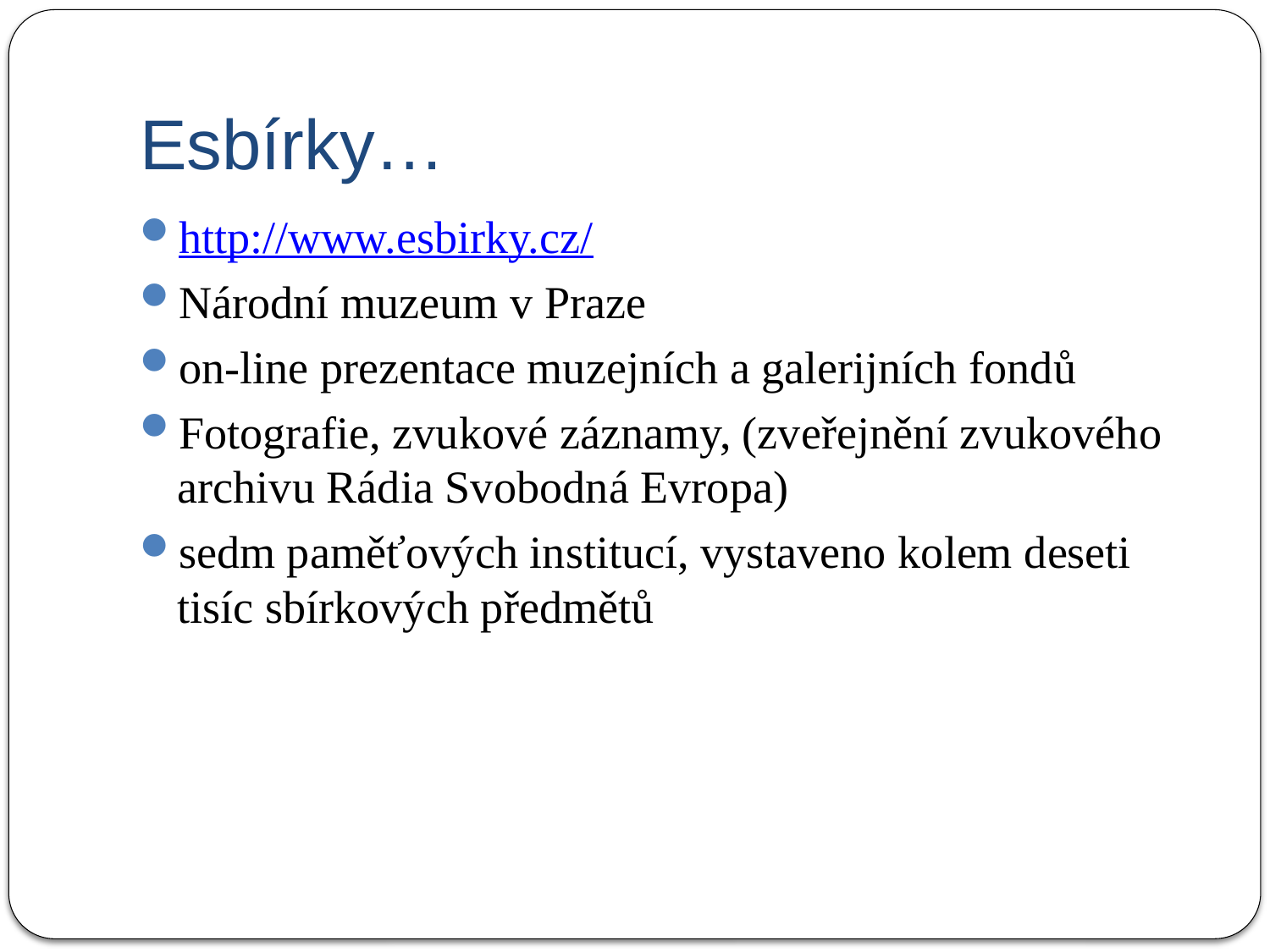

# Esbírky…
http://www.esbirky.cz/
Národní muzeum v Praze
on-line prezentace muzejních a galerijních fondů
Fotografie, zvukové záznamy, (zveřejnění zvukového archivu Rádia Svobodná Evropa)
sedm paměťových institucí, vystaveno kolem deseti tisíc sbírkových předmětů